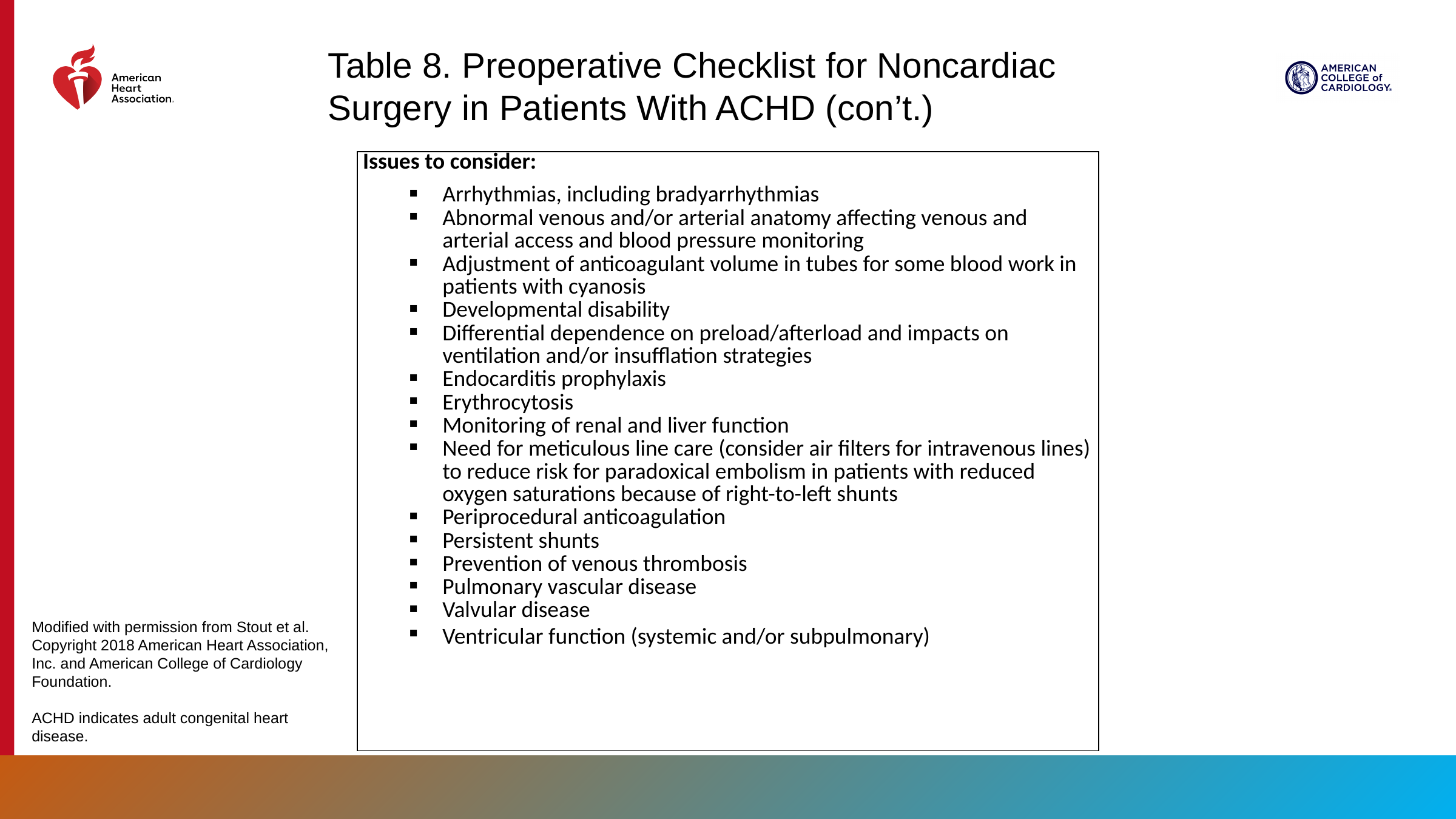

Table 8. Preoperative Checklist for Noncardiac Surgery in Patients With ACHD (con’t.)
| Issues to consider: Arrhythmias, including bradyarrhythmias Abnormal venous and/or arterial anatomy affecting venous and arterial access and blood pressure monitoring Adjustment of anticoagulant volume in tubes for some blood work in patients with cyanosis Developmental disability Differential dependence on preload/afterload and impacts on ventilation and/or insufflation strategies Endocarditis prophylaxis Erythrocytosis Monitoring of renal and liver function Need for meticulous line care (consider air ﬁlters for intravenous lines) to reduce risk for paradoxical embolism in patients with reduced oxygen saturations because of right-to-left shunts Periprocedural anticoagulation Persistent shunts Prevention of venous thrombosis Pulmonary vascular disease Valvular disease Ventricular function (systemic and/or subpulmonary) |
| --- |
Modified with permission from Stout et al. Copyright 2018 American Heart Association, Inc. and American College of Cardiology Foundation.

ACHD indicates adult congenital heart disease.